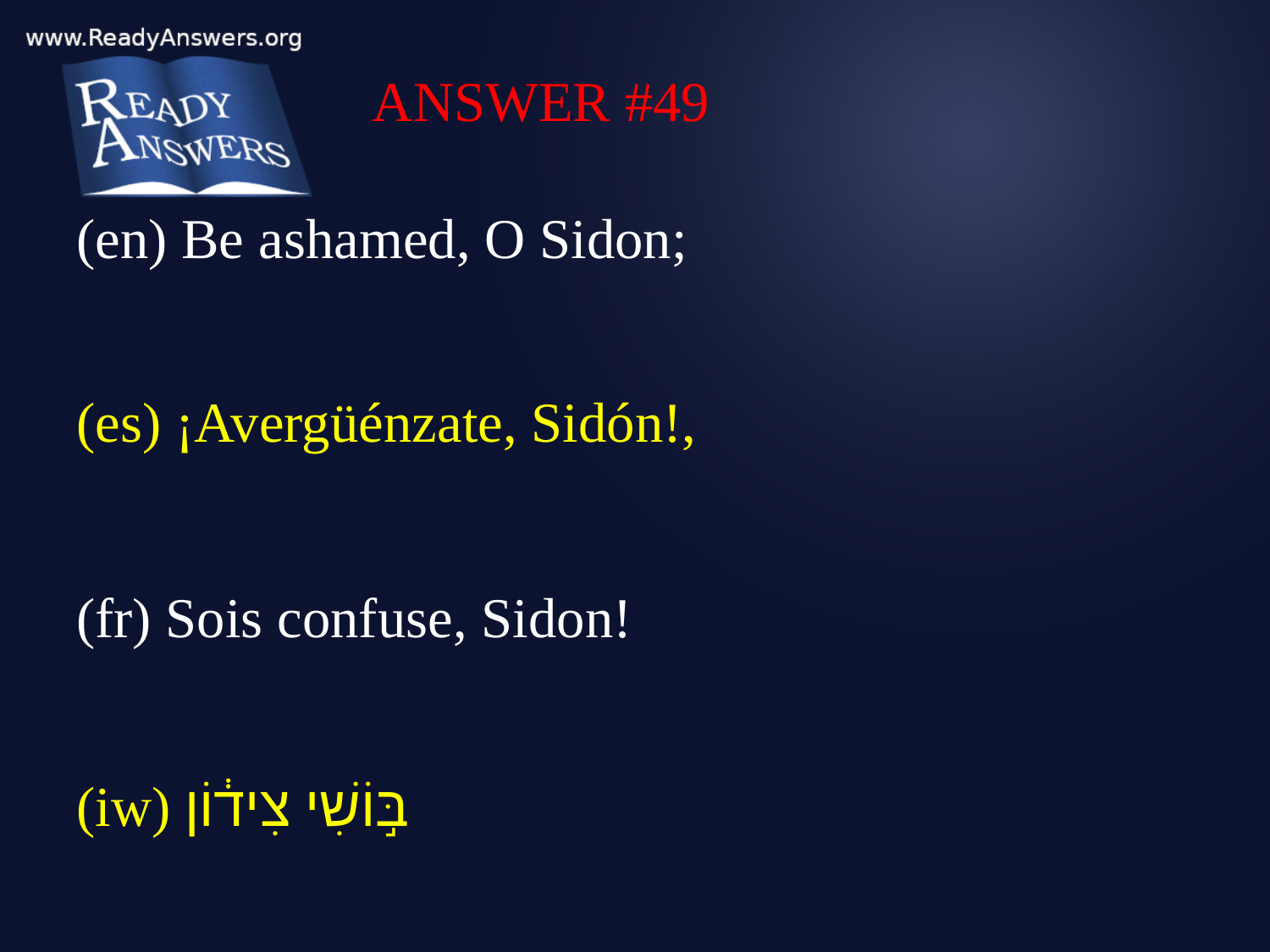

ANSWER #49
(en) Be ashamed, O Sidon;
(es) ¡Avergüénzate, Sidón!,
(fr) Sois confuse, Sidon!
(iw) בּ֣וֹשִׁי צִיד֔וֹן